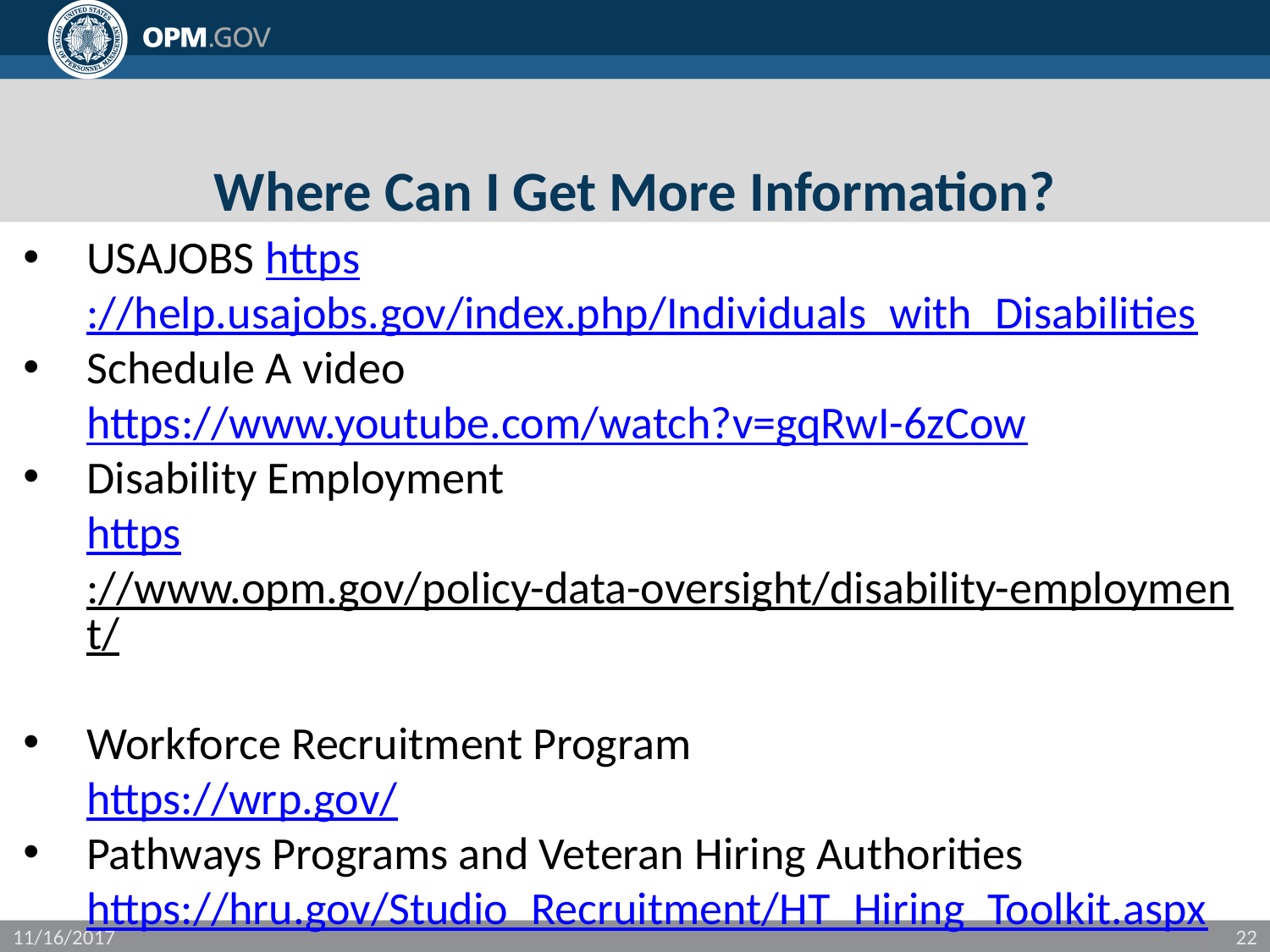

# Where Can I Get More Information?
USAJOBS https://help.usajobs.gov/index.php/Individuals_with_Disabilities
Schedule A video
https://www.youtube.com/watch?v=gqRwI-6zCow
Disability Employment
https://www.opm.gov/policy-data-oversight/disability-employment/
Workforce Recruitment Program
https://wrp.gov/
Pathways Programs and Veteran Hiring Authorities https://hru.gov/Studio_Recruitment/HT_Hiring_Toolkit.aspx
11/16/2017
22